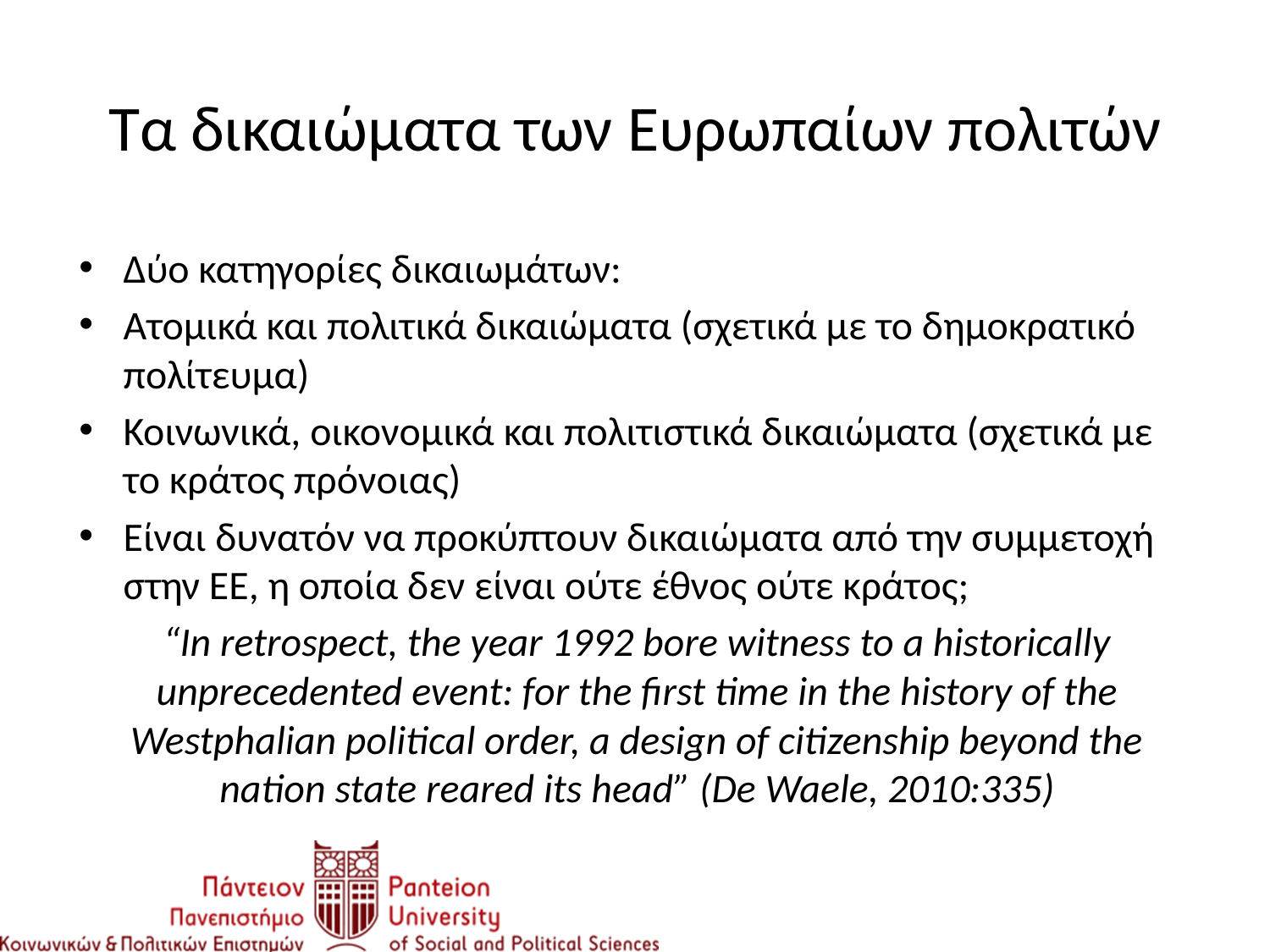

# Τα δικαιώματα των Ευρωπαίων πολιτών
Δύο κατηγορίες δικαιωμάτων:
Ατομικά και πολιτικά δικαιώματα (σχετικά με το δημοκρατικό πολίτευμα)
Κοινωνικά, οικονομικά και πολιτιστικά δικαιώματα (σχετικά με το κράτος πρόνοιας)
Είναι δυνατόν να προκύπτουν δικαιώματα από την συμμετοχή στην ΕΕ, η οποία δεν είναι ούτε έθνος ούτε κράτος;
“In retrospect, the year 1992 bore witness to a historically unprecedented event: for the first time in the history of the Westphalian political order, a design of citizenship beyond the nation state reared its head” (De Waele, 2010:335)